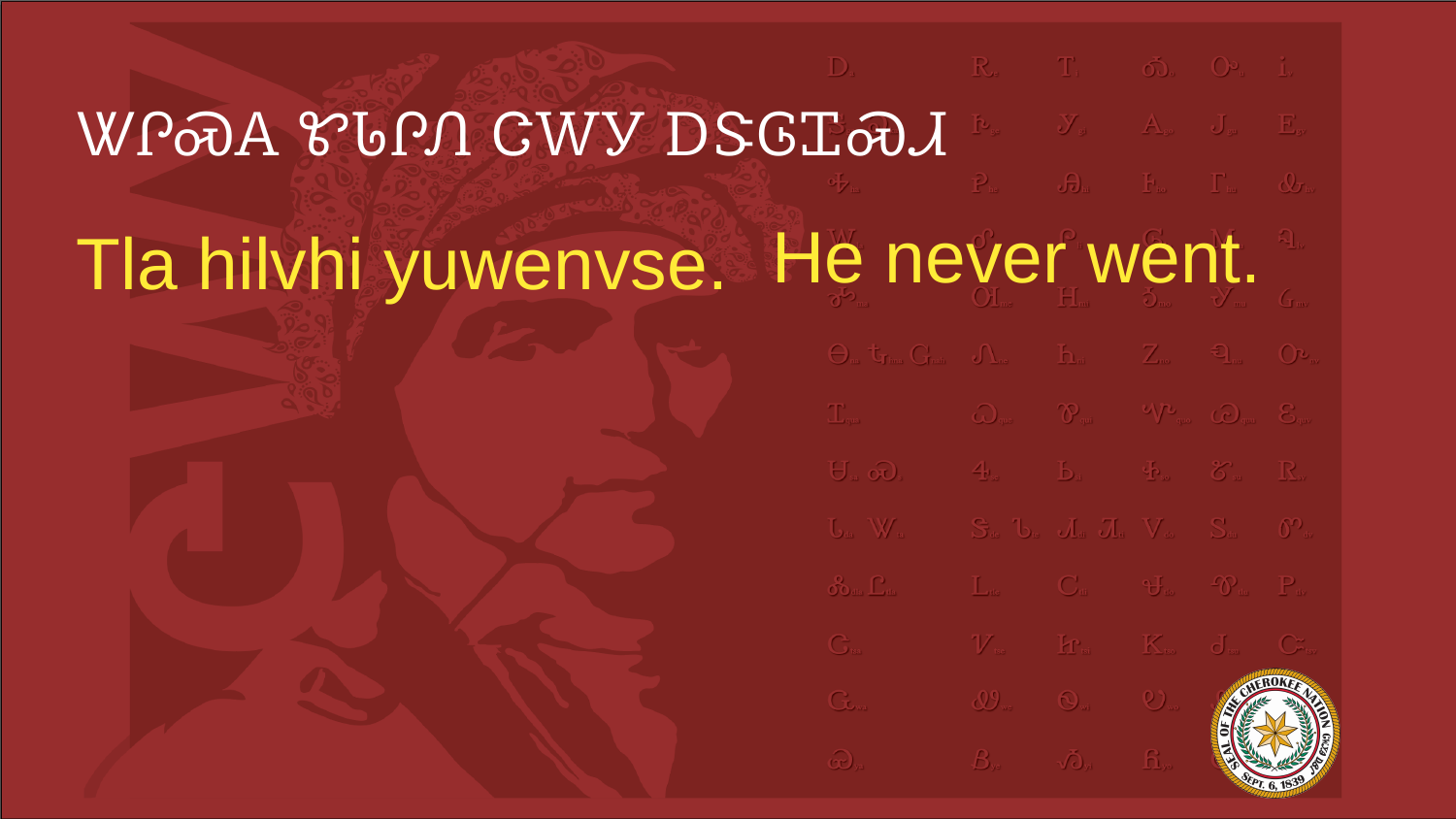

# ᏔᎵᏍᎪ ᏑᏓᎵᏁ ᏣᎳᎩ ᎠᏕᎶᏆᏍᏗ
He never went.
Tla hilvhi yuwenvse.